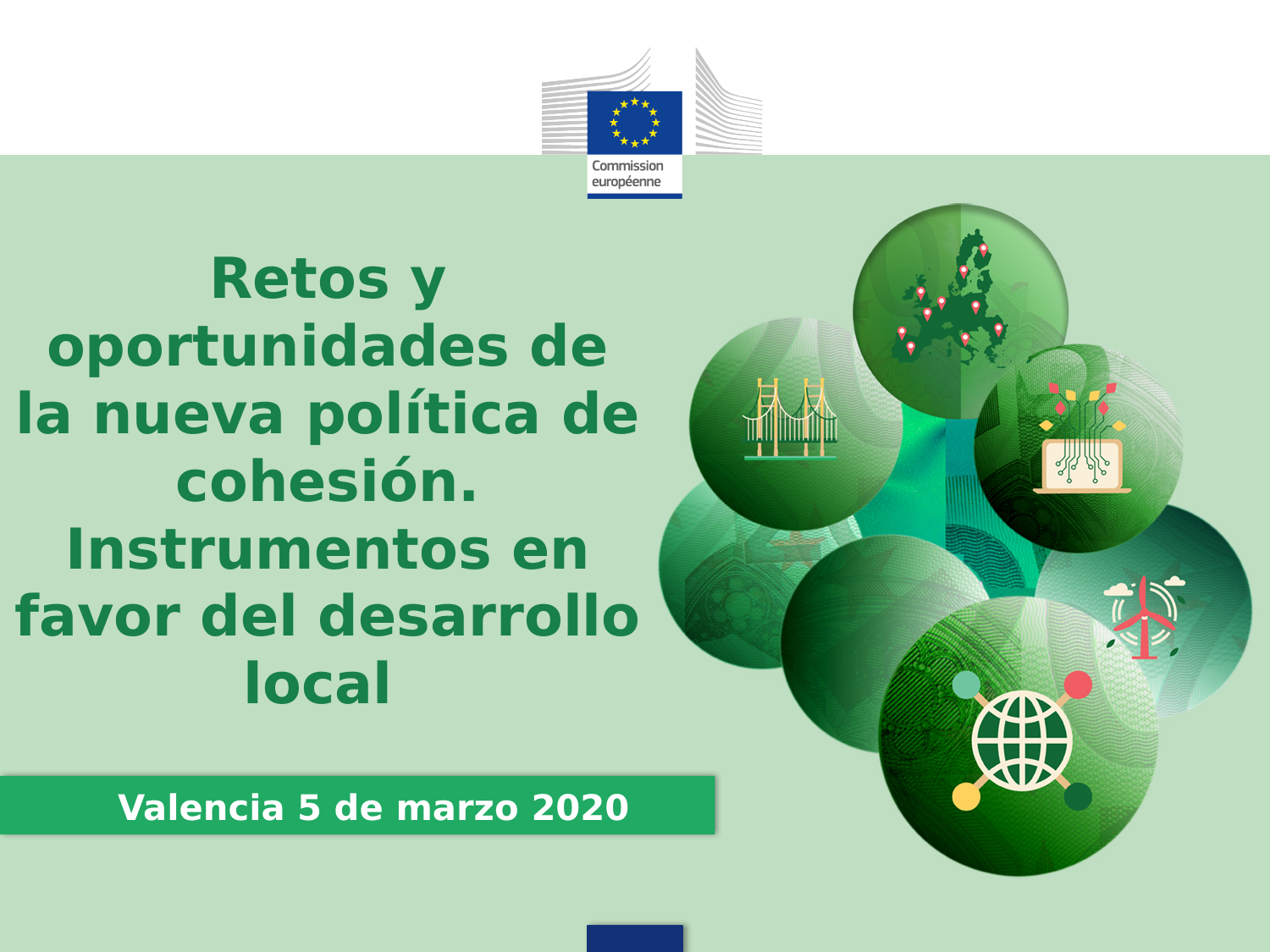

# Retos y oportunidades de la nueva política de cohesión. Instrumentos en favor del desarrollo local

Valencia 5 de marzo 2020